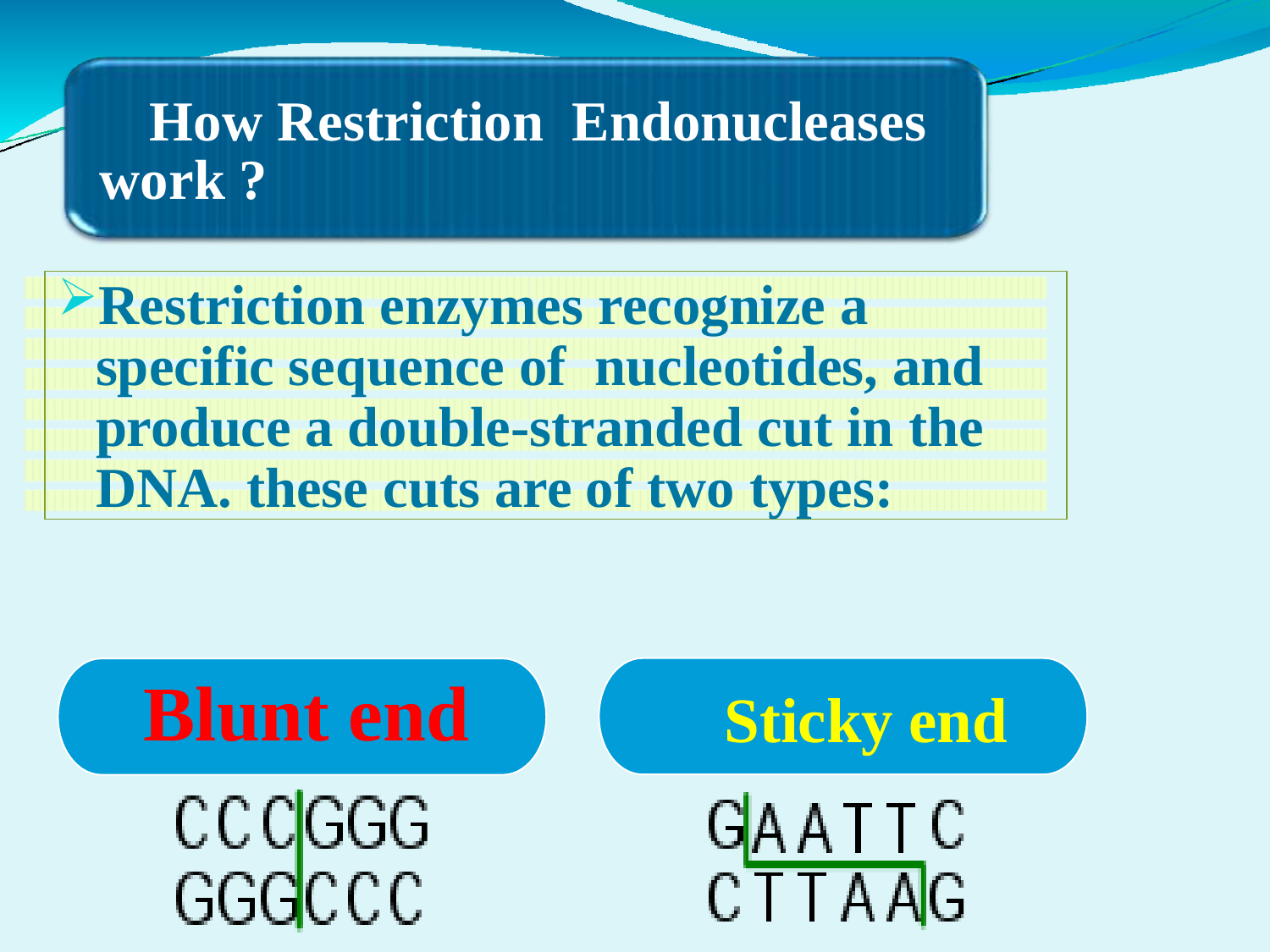

How Restriction  Endonucleases work ?

Restriction enzymes recognize a specific sequence of  nucleotides, and produce a double-stranded cut in the  DNA. these cuts are of two types:

Blunt end
Sticky end